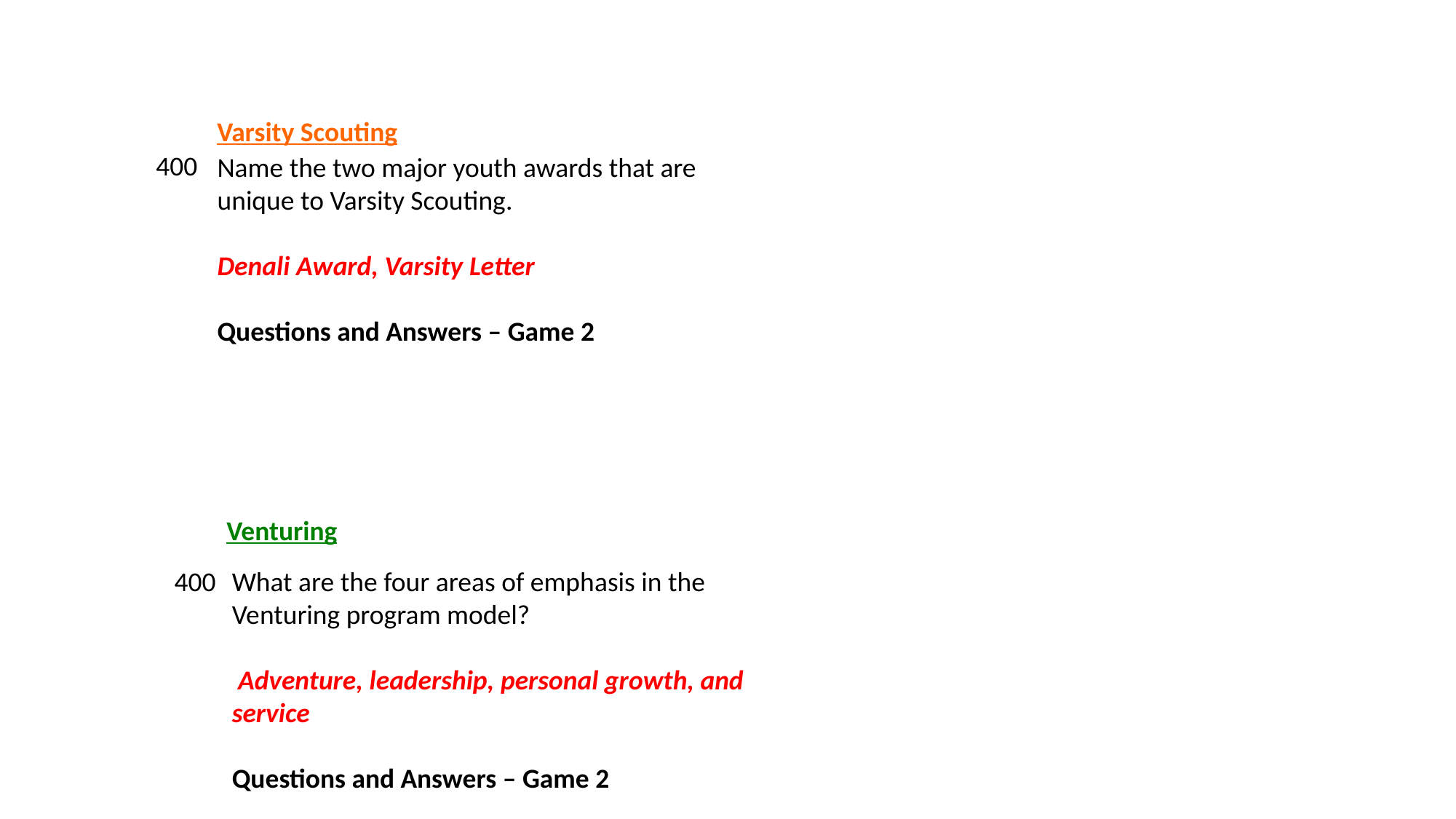

Varsity Scouting
400
Name the two major youth awards that are unique to Varsity Scouting.

Denali Award, Varsity Letter

Questions and Answers – Game 2
Venturing
400
What are the four areas of emphasis in the Venturing program model?

 Adventure, leadership, personal growth, and service

Questions and Answers – Game 2